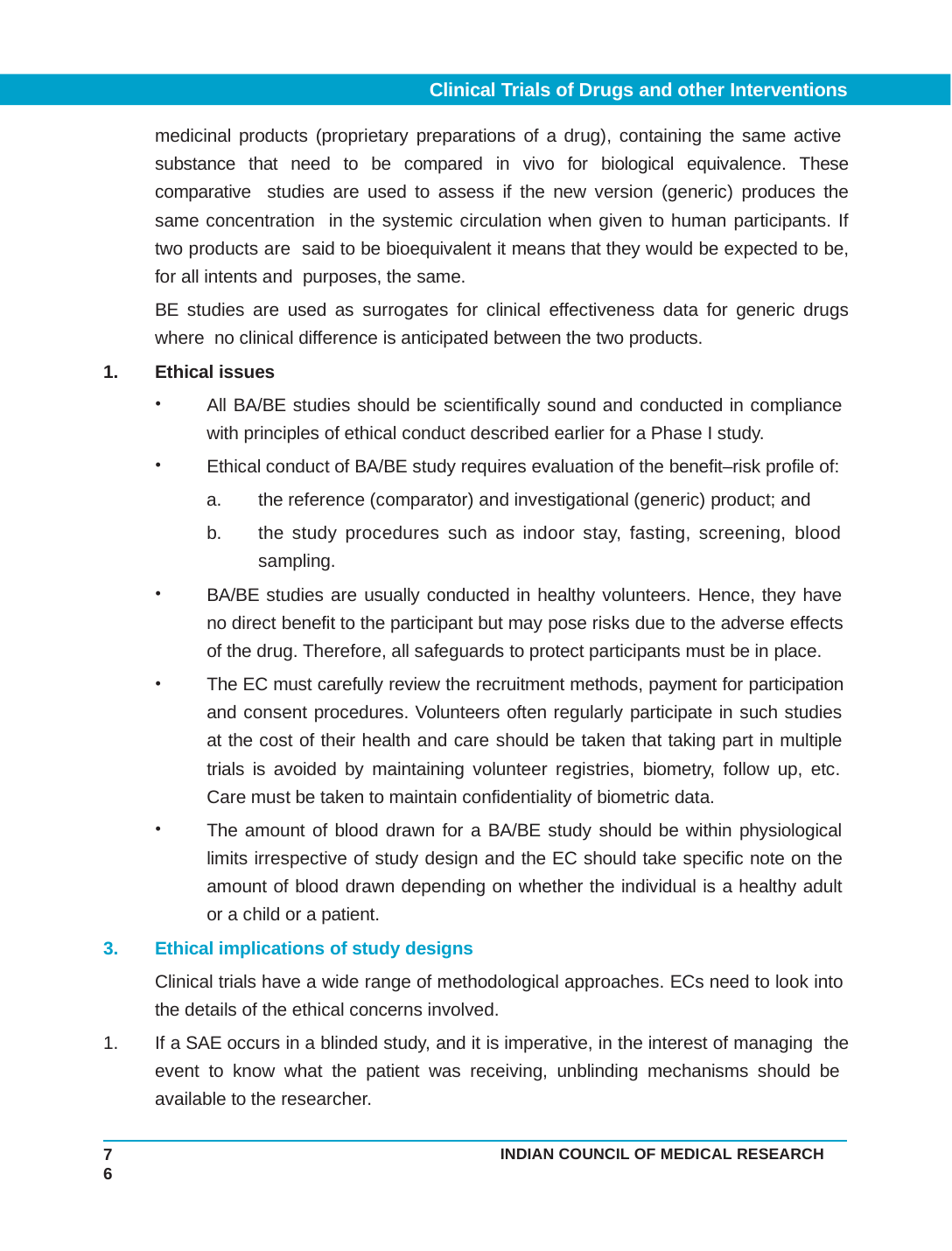

Clinical Trials of Drugs and other Interventions
medicinal products (proprietary preparations of a drug), containing the same active  substance that need to be compared in vivo for biological equivalence. These comparative  studies are used to assess if the new version (generic) produces the same concentration  in the systemic circulation when given to human participants. If two products are  said to be bioequivalent it means that they would be expected to be, for all intents and  purposes, the same.
BE studies are used as surrogates for clinical effectiveness data for generic drugs where  no clinical difference is anticipated between the two products.
Ethical issues
All BA/BE studies should be scientifically sound and conducted in compliance  with principles of ethical conduct described earlier for a Phase I study.
Ethical conduct of BA/BE study requires evaluation of the benefit–risk profile of:
the reference (comparator) and investigational (generic) product; and
the study procedures such as indoor stay, fasting, screening, blood  sampling.
BA/BE studies are usually conducted in healthy volunteers. Hence, they have  no direct benefit to the participant but may pose risks due to the adverse effects  of the drug. Therefore, all safeguards to protect participants must be in place.
The EC must carefully review the recruitment methods, payment for participation  and consent procedures. Volunteers often regularly participate in such studies  at the cost of their health and care should be taken that taking part in multiple  trials is avoided by maintaining volunteer registries, biometry, follow up, etc.  Care must be taken to maintain confidentiality of biometric data.
The amount of blood drawn for a BA/BE study should be within physiological  limits irrespective of study design and the EC should take specific note on the  amount of blood drawn depending on whether the individual is a healthy adult  or a child or a patient.
Ethical implications of study designs
Clinical trials have a wide range of methodological approaches. ECs need to look into  the details of the ethical concerns involved.
If a SAE occurs in a blinded study, and it is imperative, in the interest of managing  the event to know what the patient was receiving, unblinding mechanisms should be  available to the researcher.

76
INDIAN COUNCIL OF MEDICAL RESEARCH